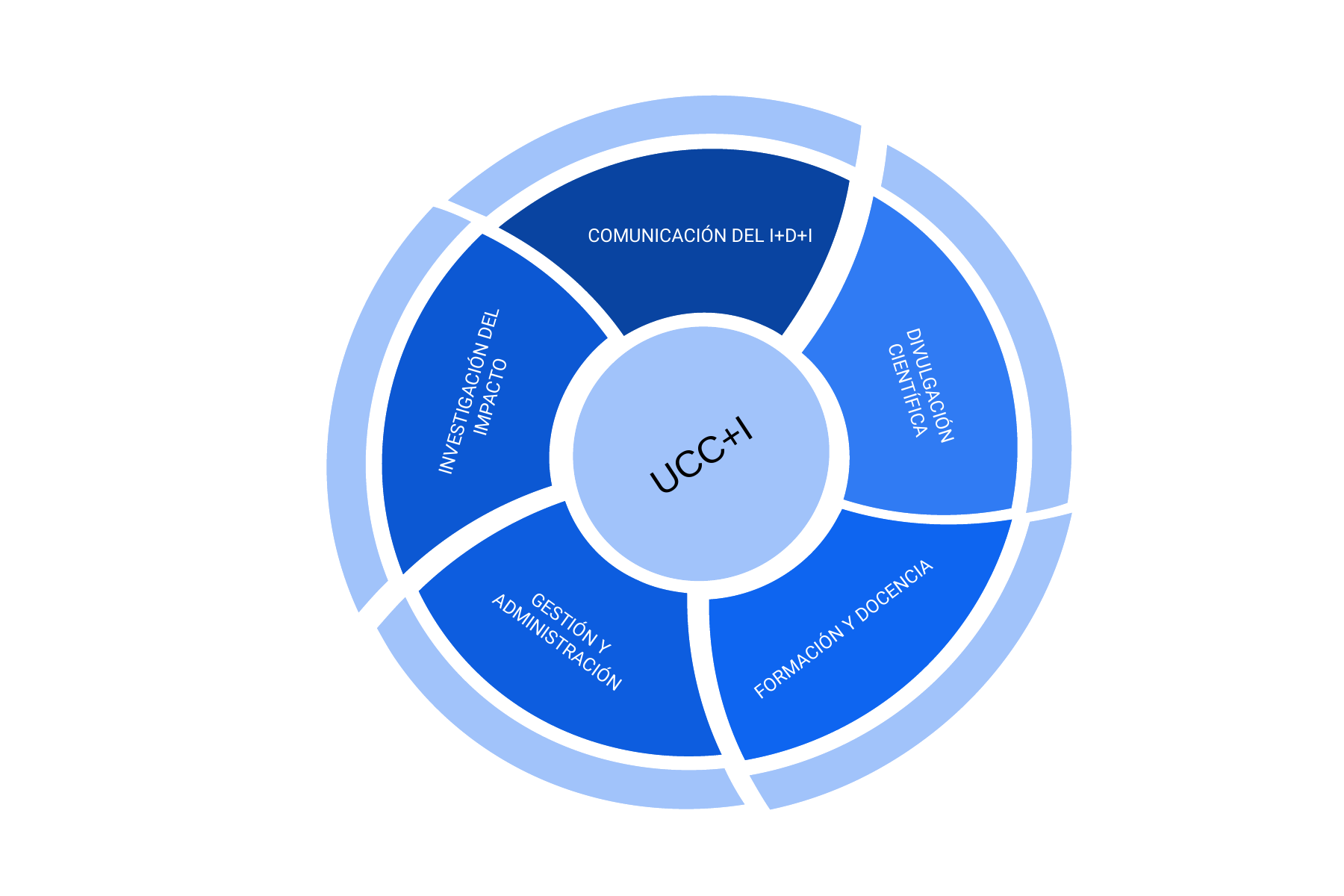

COMUNICACIÓN DEL I+D+I

DIVULGACIÓN CIENTÍFICA

INVESTIGACIÓN DEL IMPACTO
  UCC+I

FORMACIÓN Y DOCENCIA

GESTIÓN Y ADMINISTRACIÓN